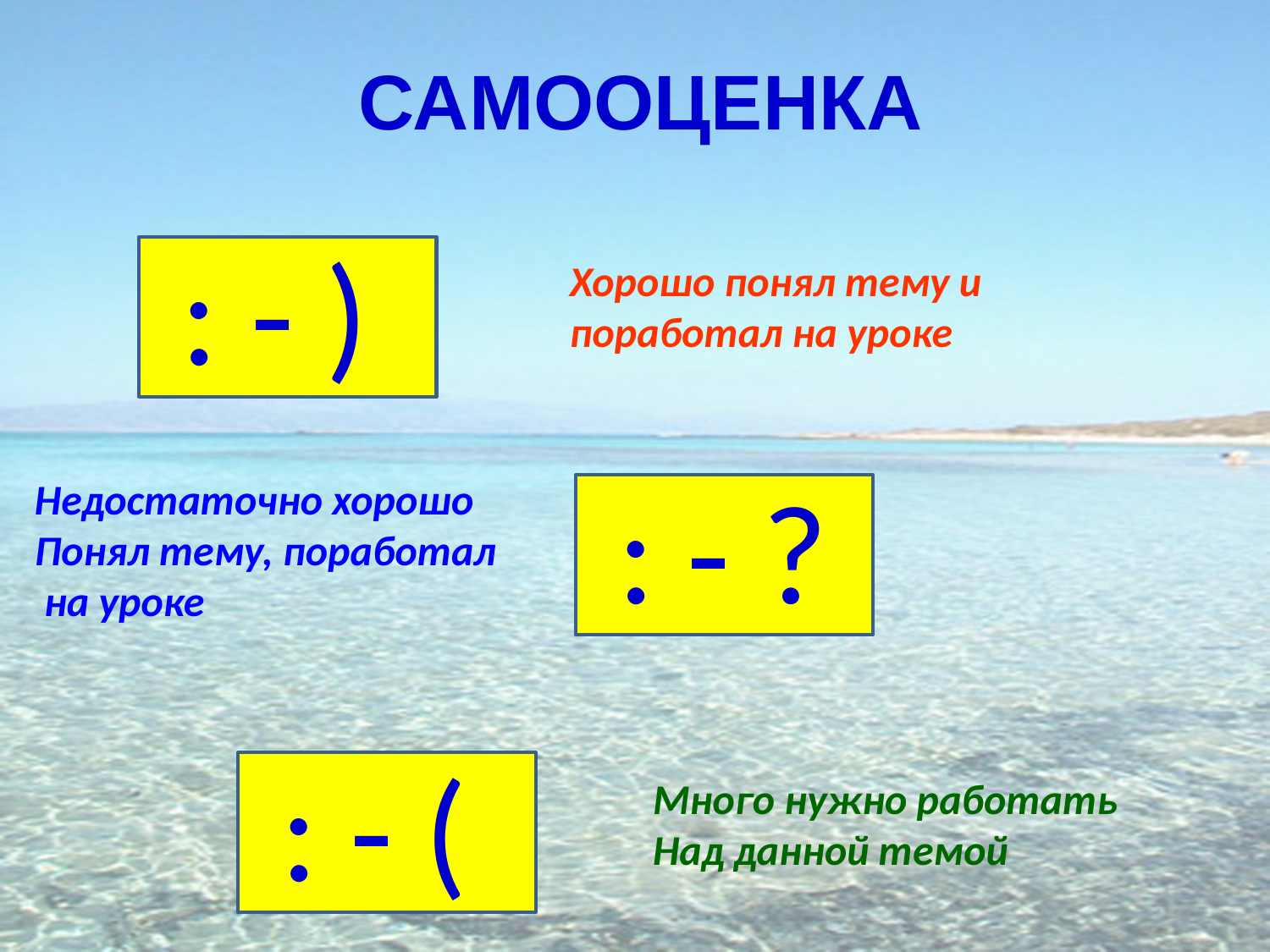

# САМООЦЕНКА

: - )

Хорошо понял тему и
поработал на уроке
: - ?

Недостаточно хорошо
Понял тему, поработал
 на уроке
: - (

Много нужно работать
Над данной темой